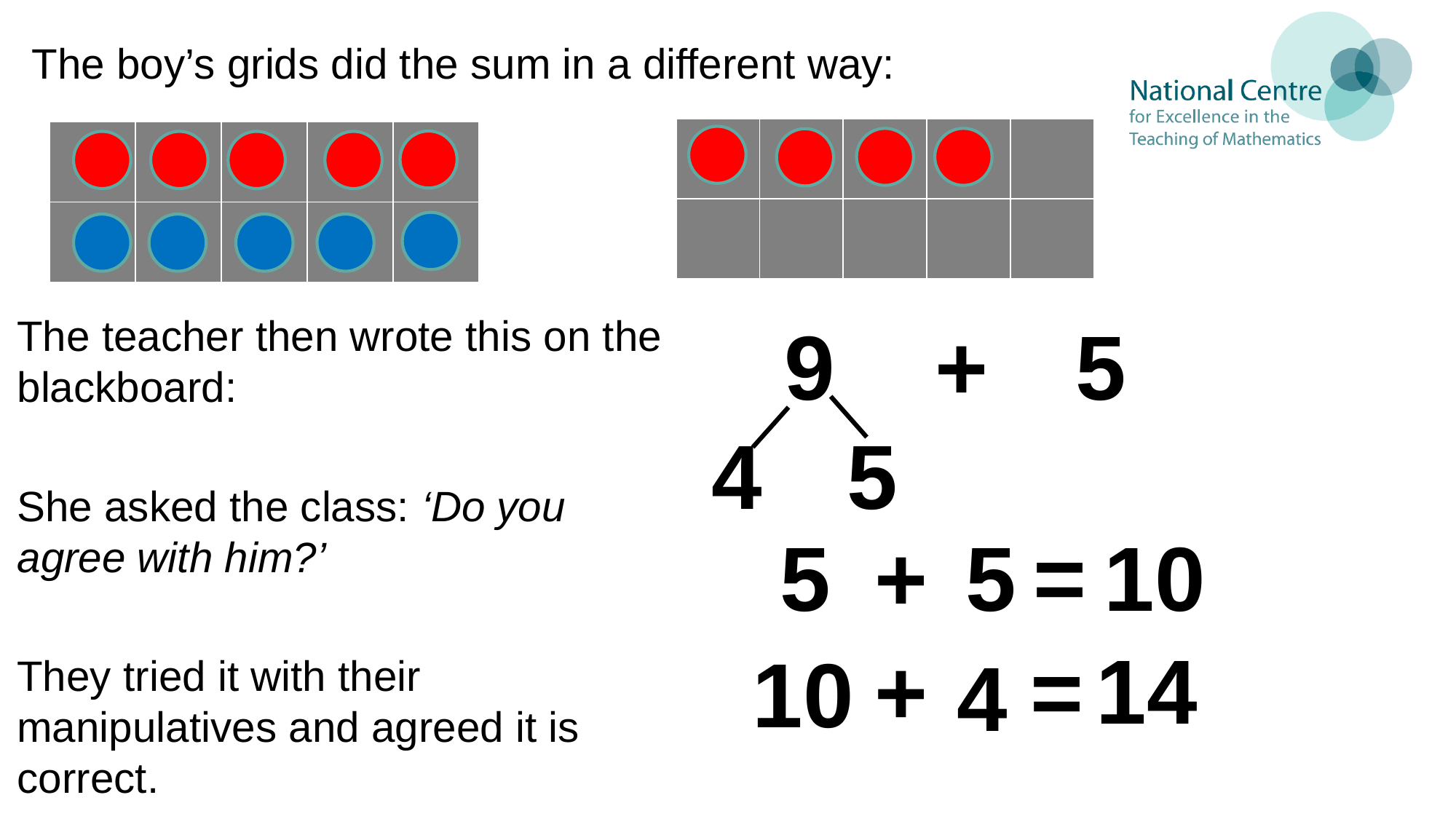

The boy’s grids did the sum in a different way:
|  |  |  |  |  |
| --- | --- | --- | --- | --- |
|  |  |  |  |  |
|  |  |  |  |  |
| --- | --- | --- | --- | --- |
|  |  |  |  |  |

The teacher then wrote this on the blackboard:

She asked the class: ‘Do you agree with him?’

They tried it with their manipulatives and agreed it is correct.
9
+
5
4
5
=
5
+
5
10
14
+
=
10
4